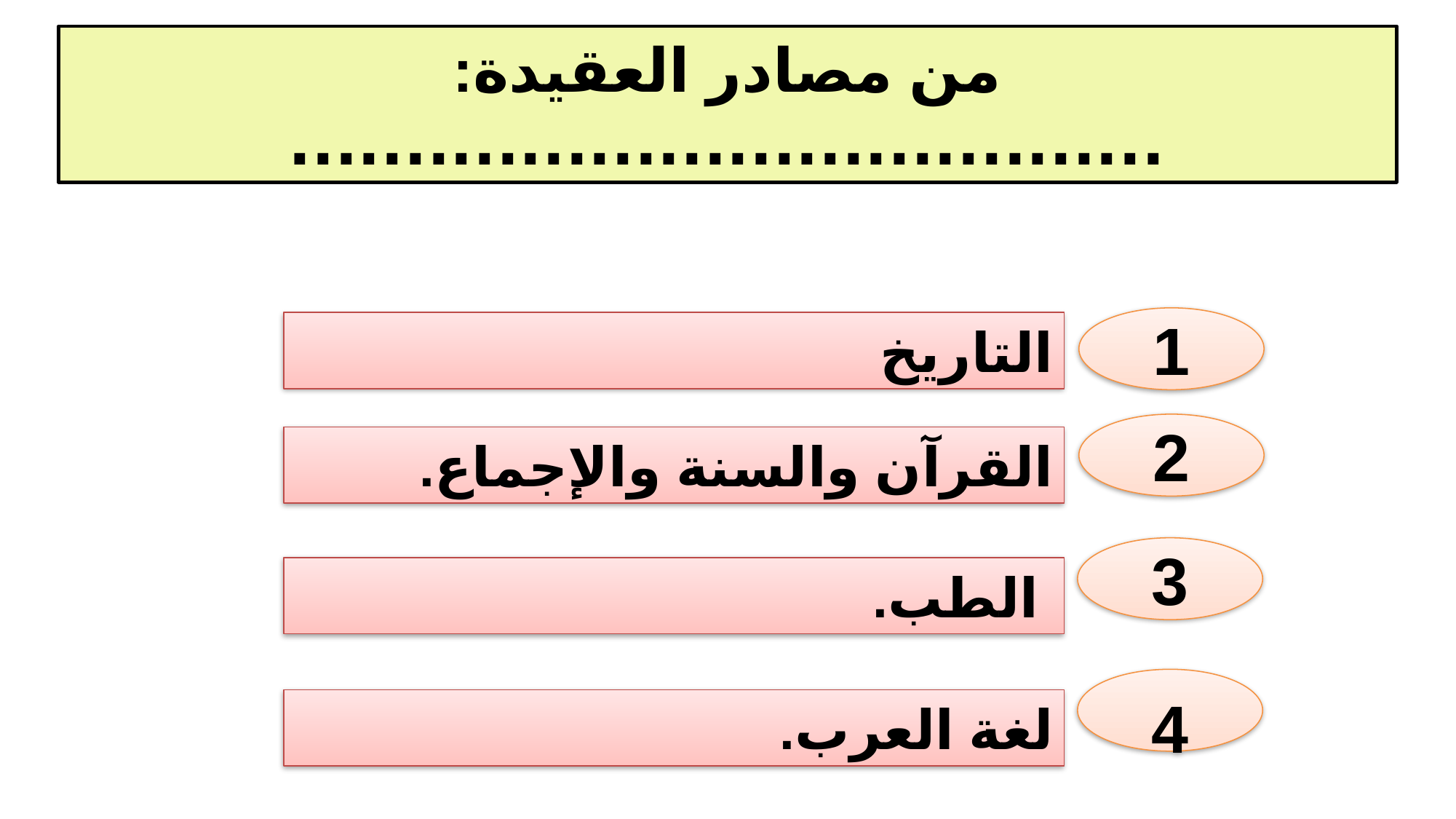

من مصادر العقيدة:
......................................
1
التاريخ
2
القرآن والسنة والإجماع.
3
 الطب.
4
لغة العرب.